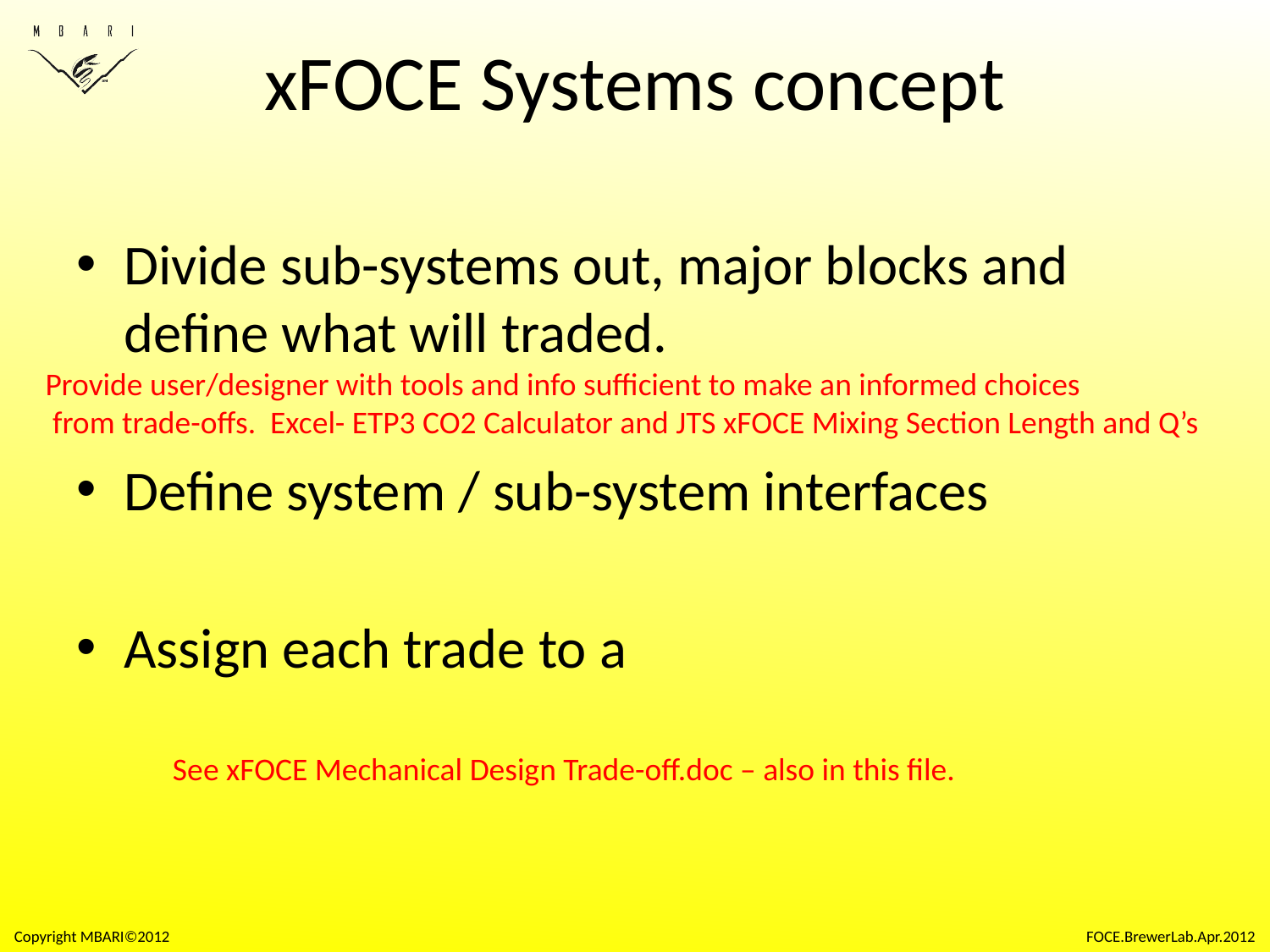

# xFOCE Systems concept
Divide sub-systems out, major blocks and define what will traded.

Define system / sub-system interfaces

Assign each trade to a
Provide user/designer with tools and info sufficient to make an informed choices
 from trade-offs.  Excel- ETP3 CO2 Calculator and JTS xFOCE Mixing Section Length and Q’s
See xFOCE Mechanical Design Trade-off.doc – also in this file.